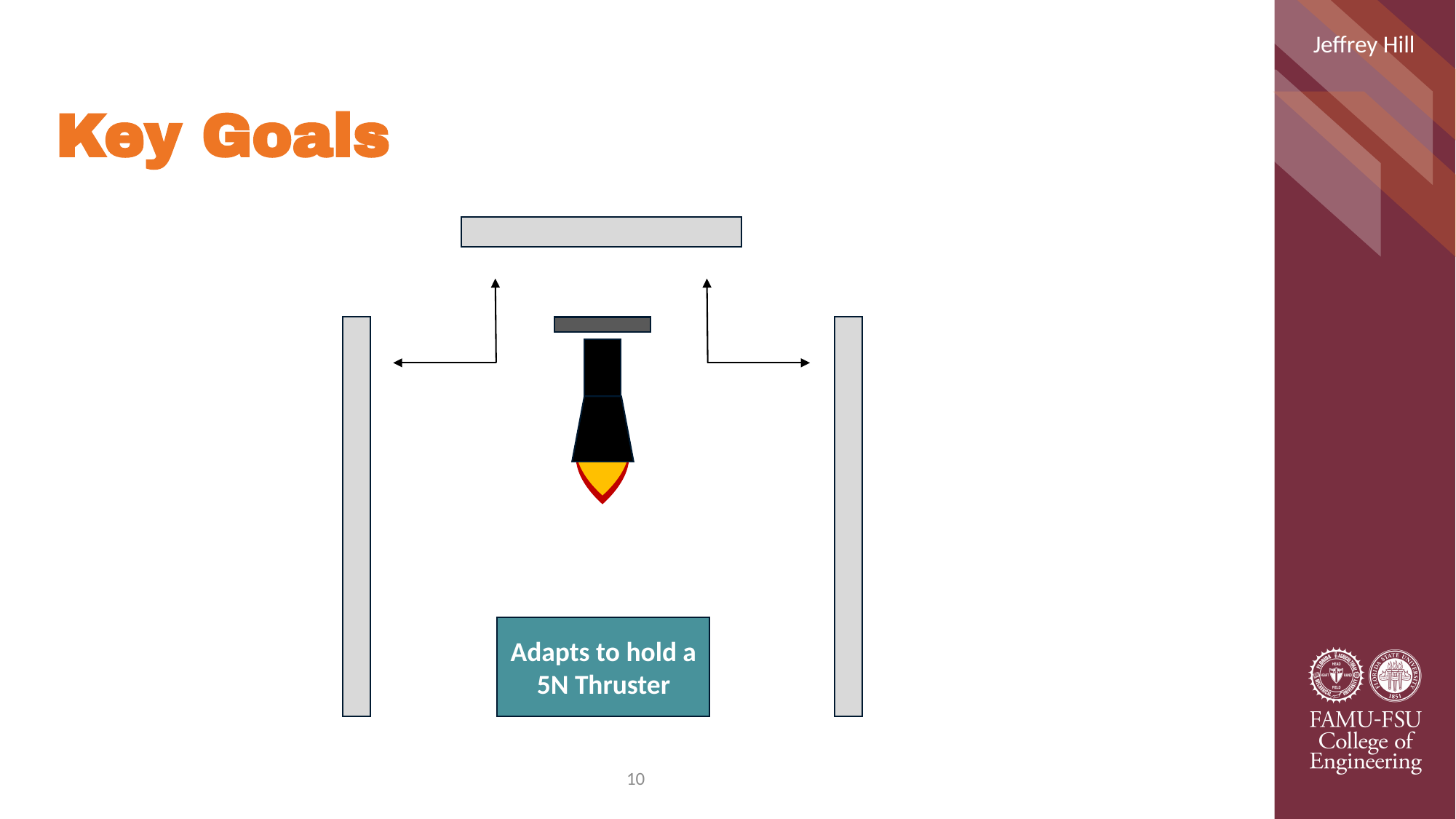

Jeffrey Hill
# Key Goals

Adapts to hold a 5N Thruster
10